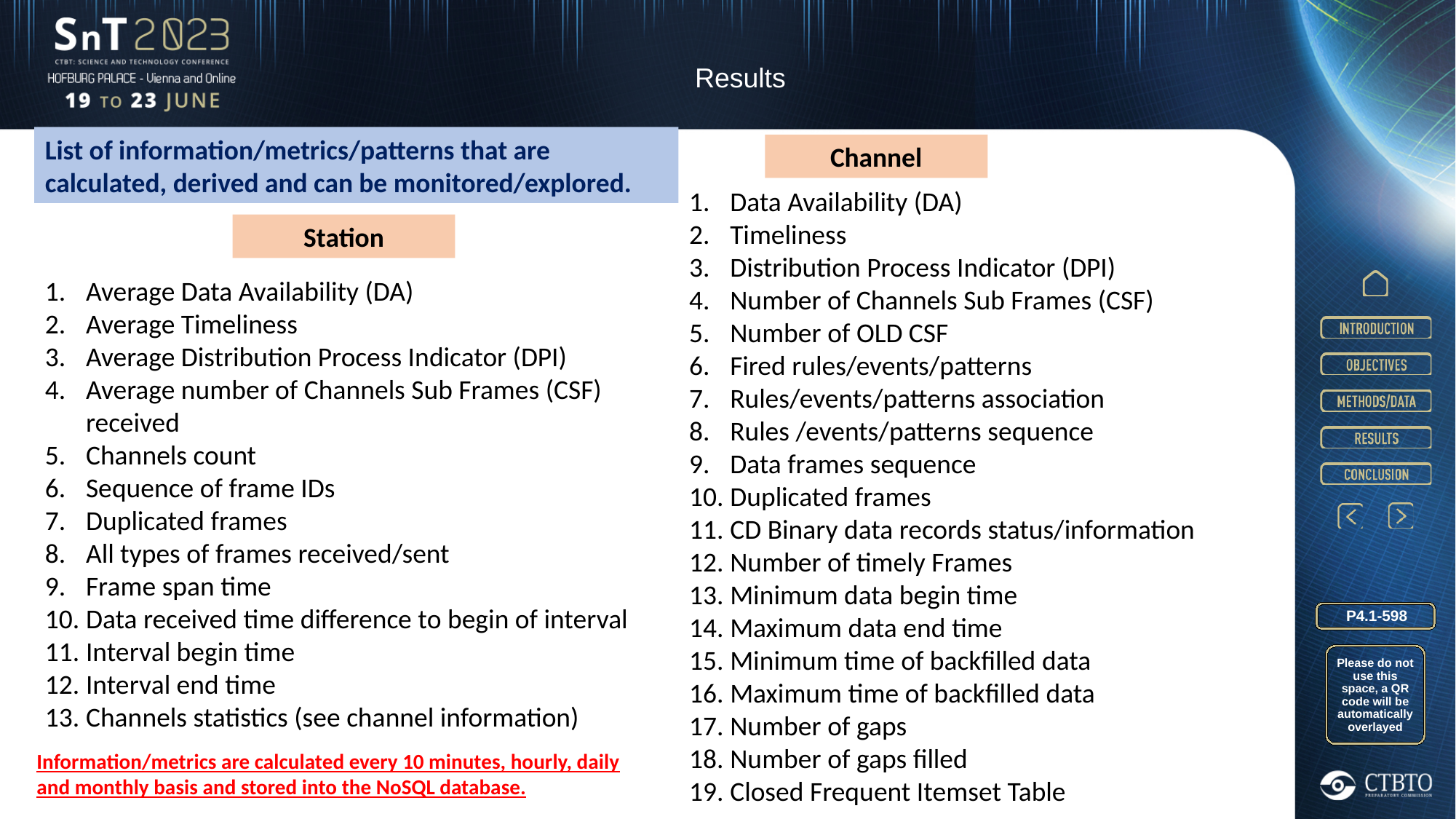

Results
List of information/metrics/patterns that are calculated, derived and can be monitored/explored.
Channel
Data Availability (DA)
Timeliness
Distribution Process Indicator (DPI)
Number of Channels Sub Frames (CSF)
Number of OLD CSF
Fired rules/events/patterns
Rules/events/patterns association
Rules /events/patterns sequence
Data frames sequence
Duplicated frames
CD Binary data records status/information
Number of timely Frames
Minimum data begin time
Maximum data end time
Minimum time of backfilled data
Maximum time of backfilled data
Number of gaps
Number of gaps filled
Closed Frequent Itemset Table
Station
Average Data Availability (DA)
Average Timeliness
Average Distribution Process Indicator (DPI)
Average number of Channels Sub Frames (CSF) received
Channels count
Sequence of frame IDs
Duplicated frames
All types of frames received/sent
Frame span time
Data received time difference to begin of interval
Interval begin time
Interval end time
Channels statistics (see channel information)
P4.1-598
Please do not use this space, a QR code will be automatically overlayed
Information/metrics are calculated every 10 minutes, hourly, daily and monthly basis and stored into the NoSQL database.